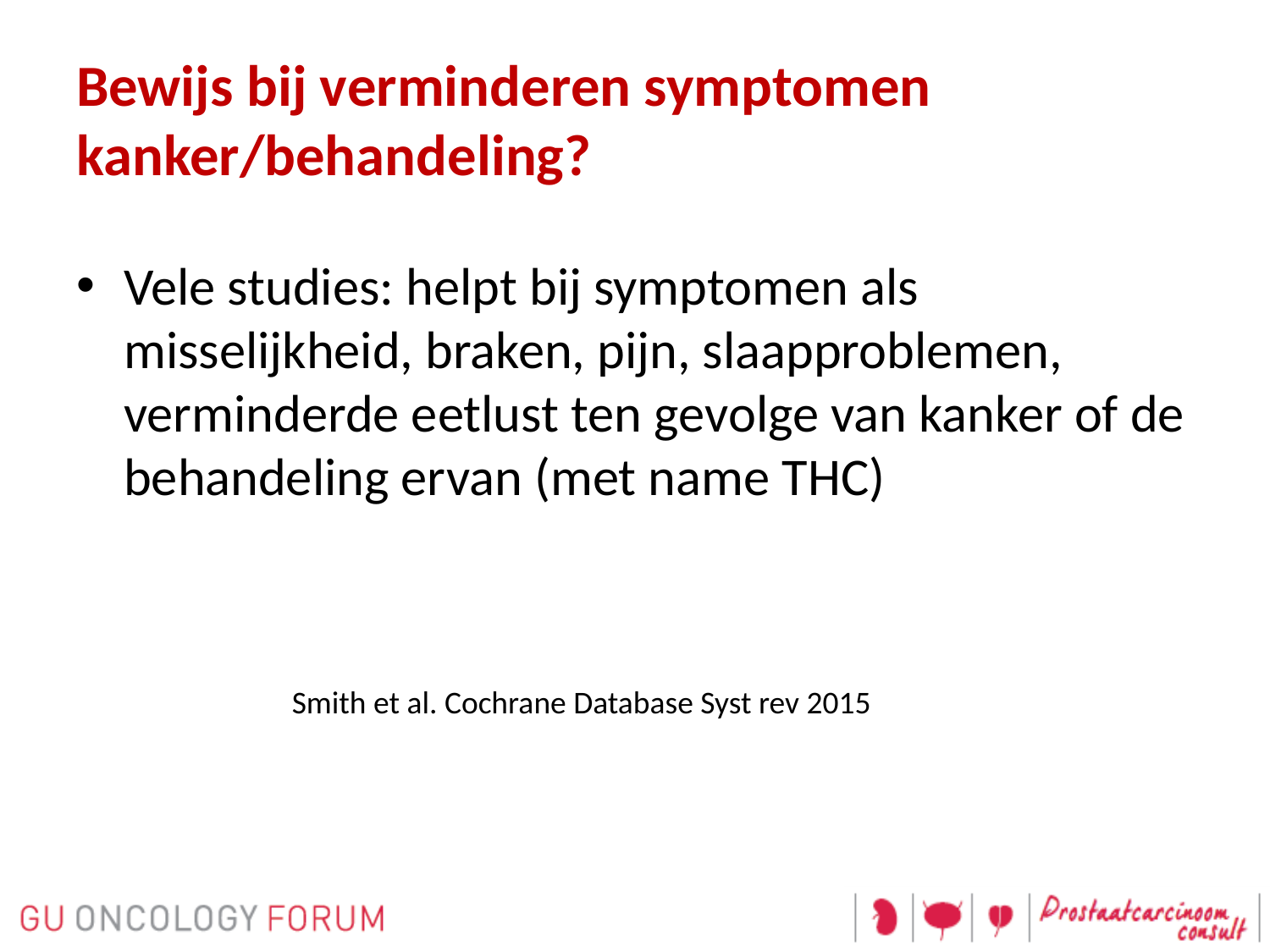

# Bewijs bij verminderen symptomen kanker/behandeling?
Vele studies: helpt bij symptomen als misselijkheid, braken, pijn, slaapproblemen, verminderde eetlust ten gevolge van kanker of de behandeling ervan (met name THC)

Smith et al. Cochrane Database Syst rev 2015